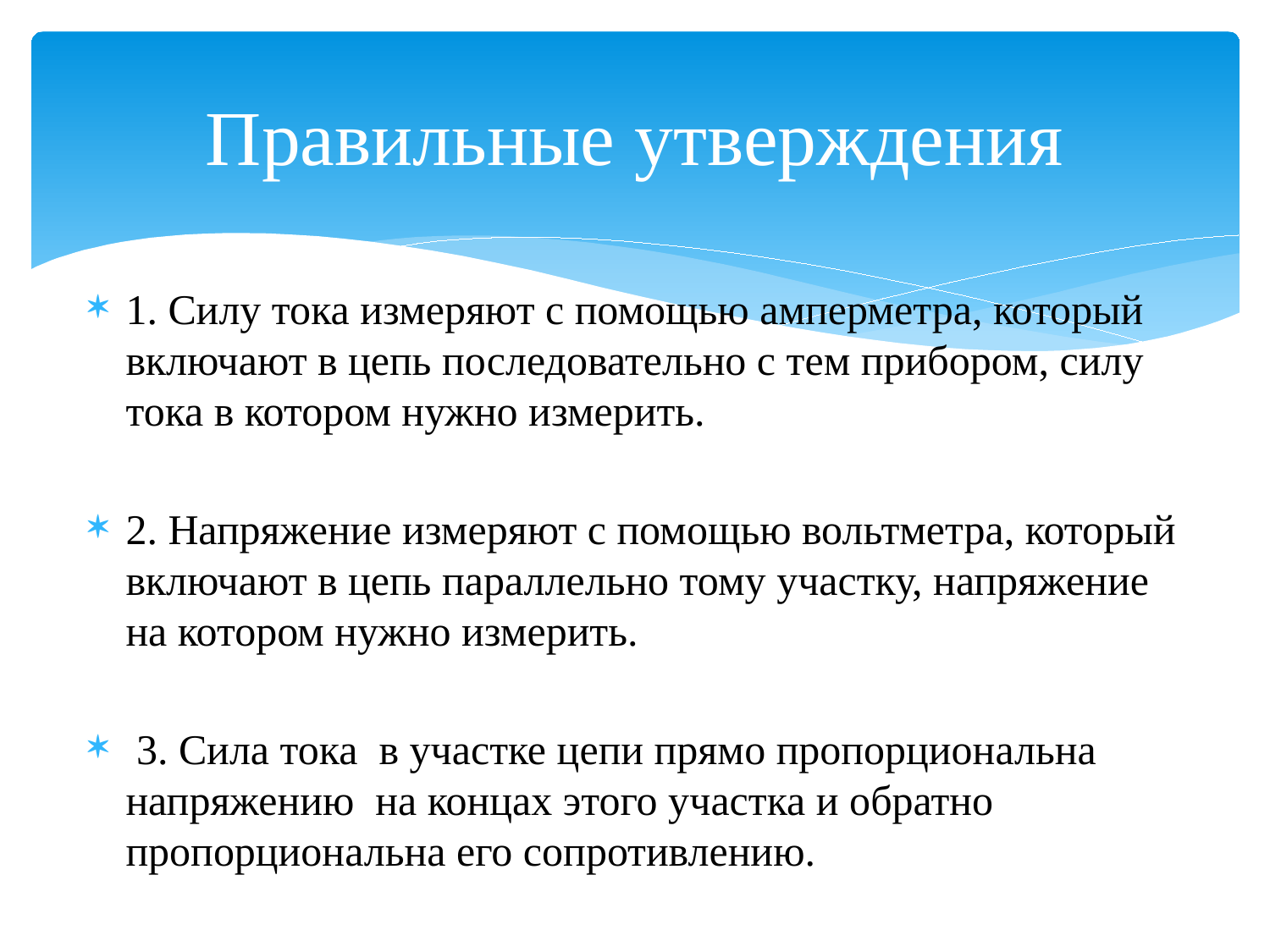

# Правильные утверждения
1. Силу тока измеряют с помощью амперметра, который включают в цепь последовательно с тем прибором, силу тока в котором нужно измерить.

2. Напряжение измеряют с помощью вольтметра, который включают в цепь параллельно тому участку, напряжение на котором нужно измерить.

 3. Сила тока  в участке цепи прямо пропорциональна напряжению  на концах этого участка и обратно пропорциональна его сопротивлению.